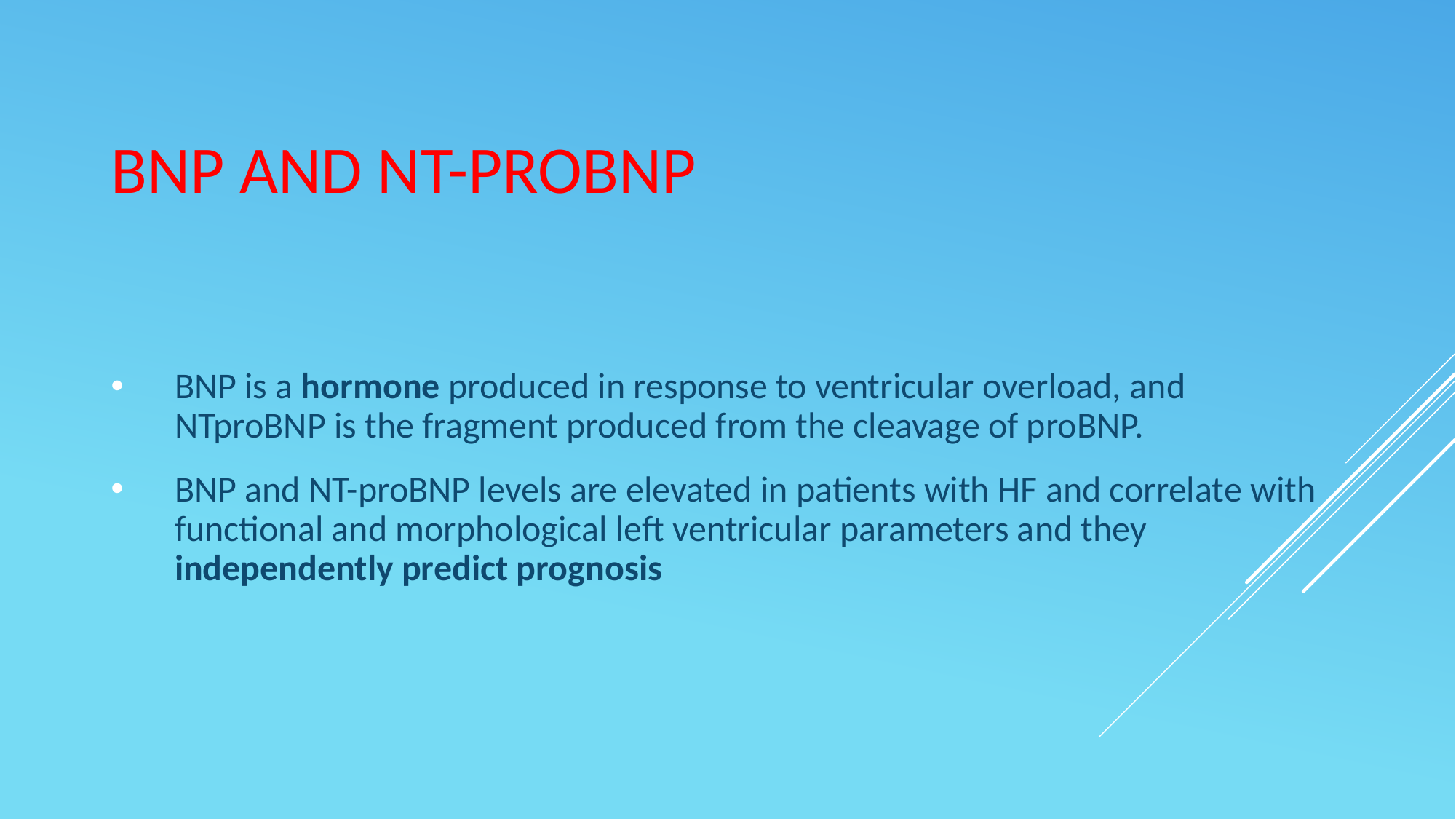

# BNP and NT-proBNP
BNP is a hormone produced in response to ventricular overload, and NTproBNP is the fragment produced from the cleavage of proBNP.
BNP and NT-proBNP levels are elevated in patients with HF and correlate with functional and morphological left ventricular parameters and they independently predict prognosis